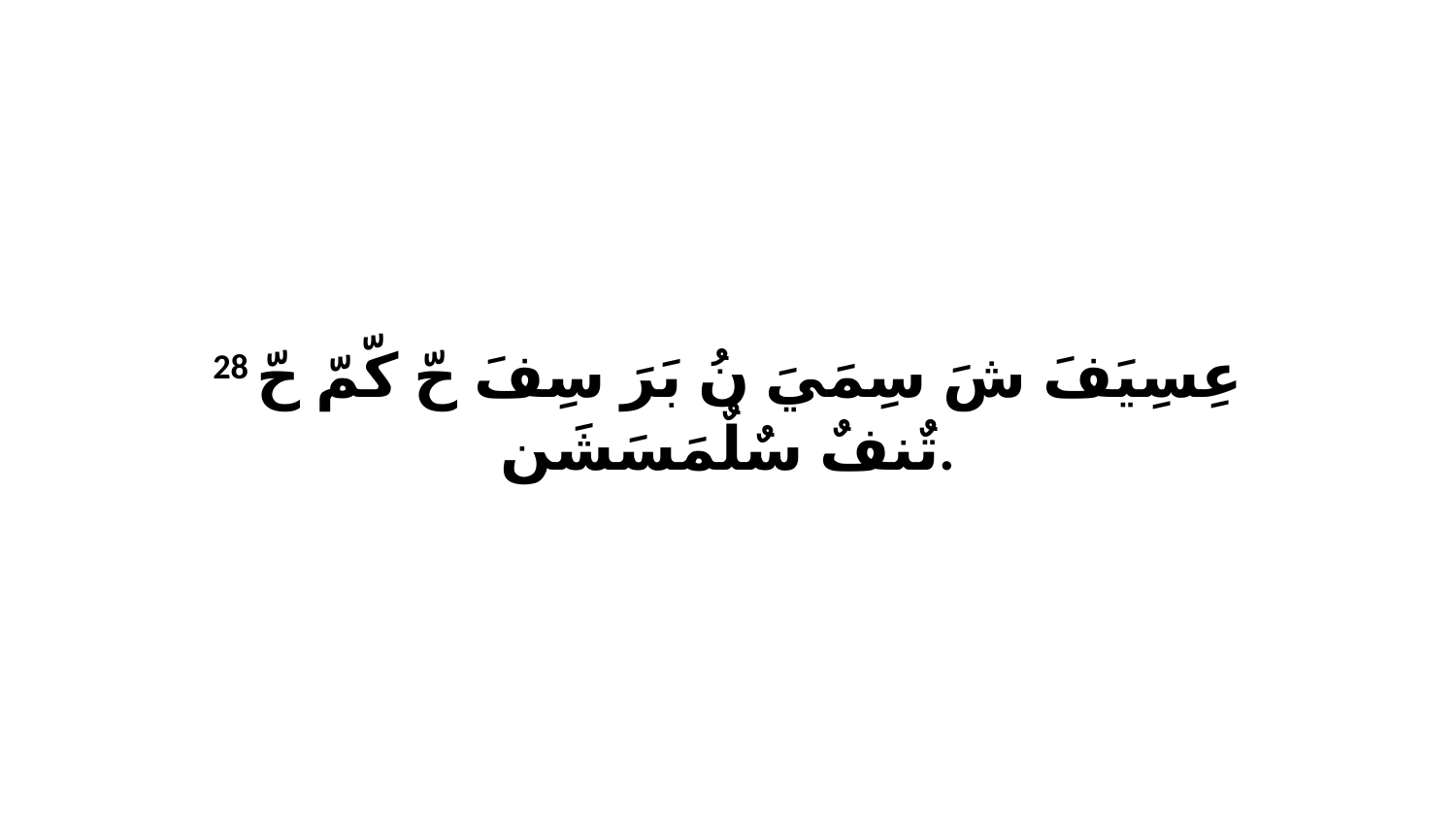

28 عِسِيَفَ شَ سِمَيَ نُ بَرَ سِفَ حّ كّمّ حّ تٌنفٌ سٌلٌمَسَشَن.